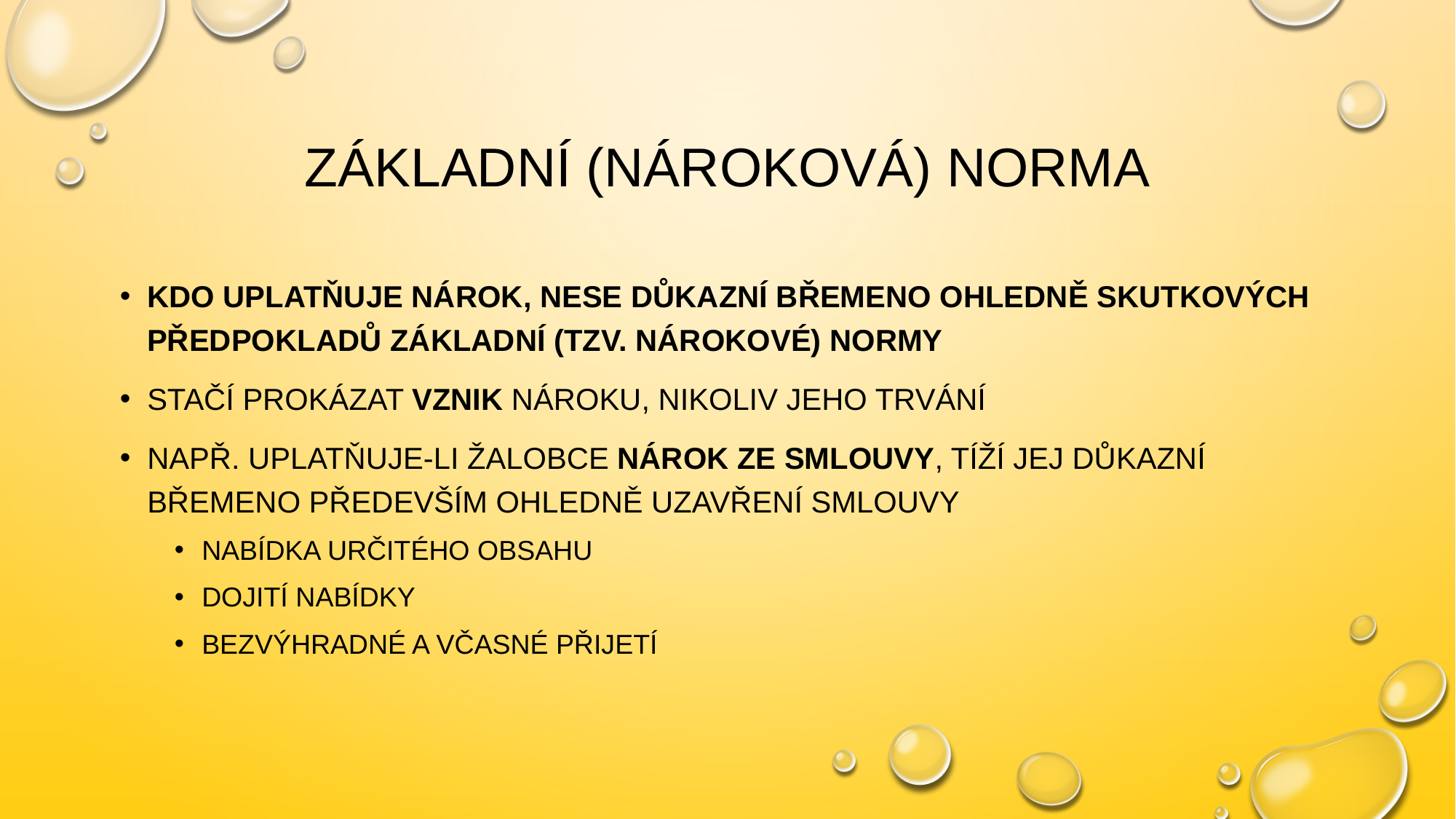

# Základní (nároková) norma
Kdo uplatňuje nárok, nese důkazní břemeno ohledně skutkových předpokladů Základní (tzv. nárokové) normy
Stačí prokázat vznik nároku, nikoliv jeho trvání
Např. uplatňuje-li žalobce nárok ze smlouvy, tíží jej důkazní břemeno především ohledně Uzavření smlouvy
Nabídka určitého obsahu
dojití nabídky
bezvýhradné a včasné přijetí